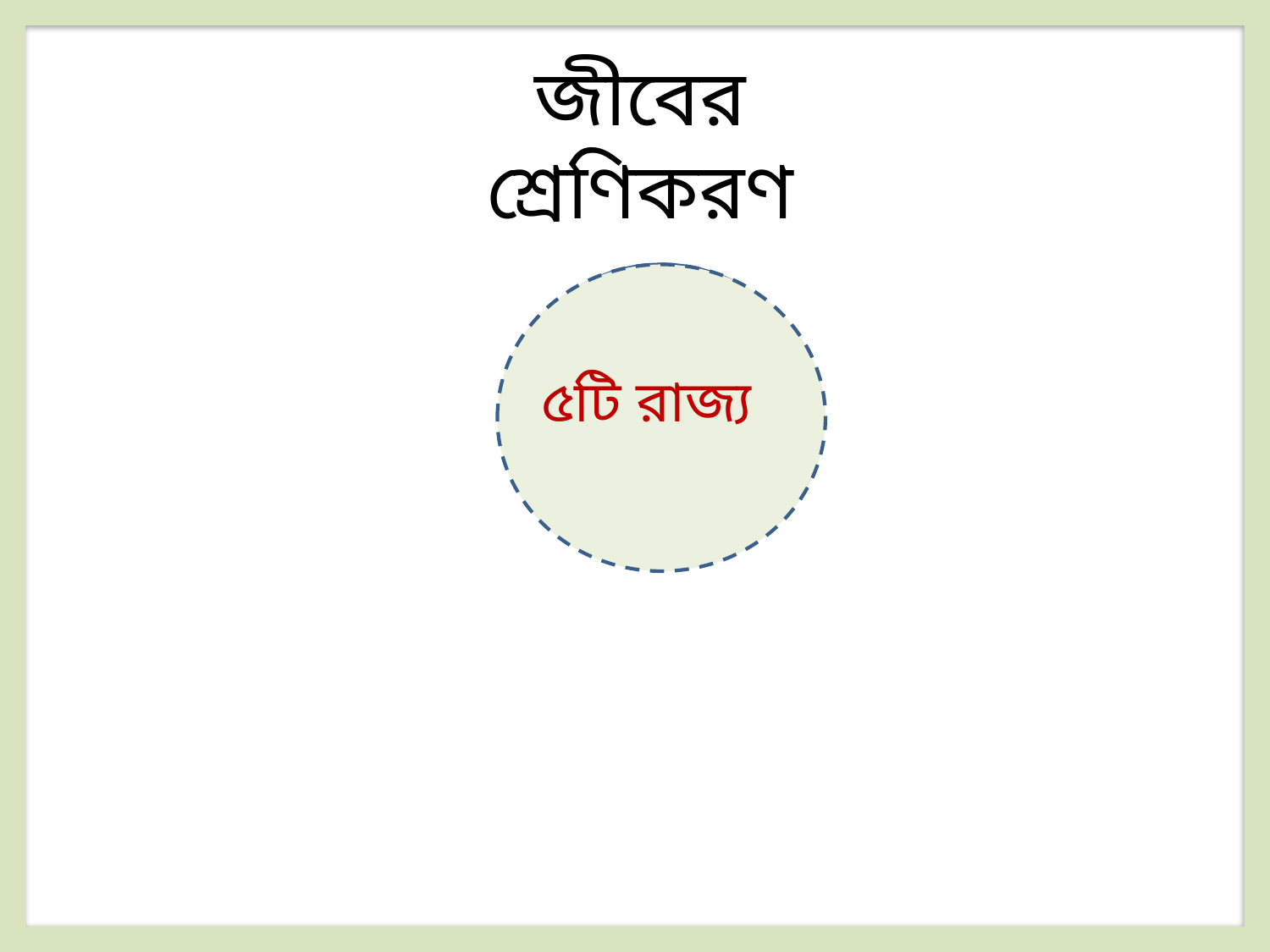

জীবের শ্রেণিকরণ

এ্যানিমিলিয়া
১
মনেরা
ফানজাই
 প্লান্টি
প্রোটিস্টা
৫টি রাজ্য